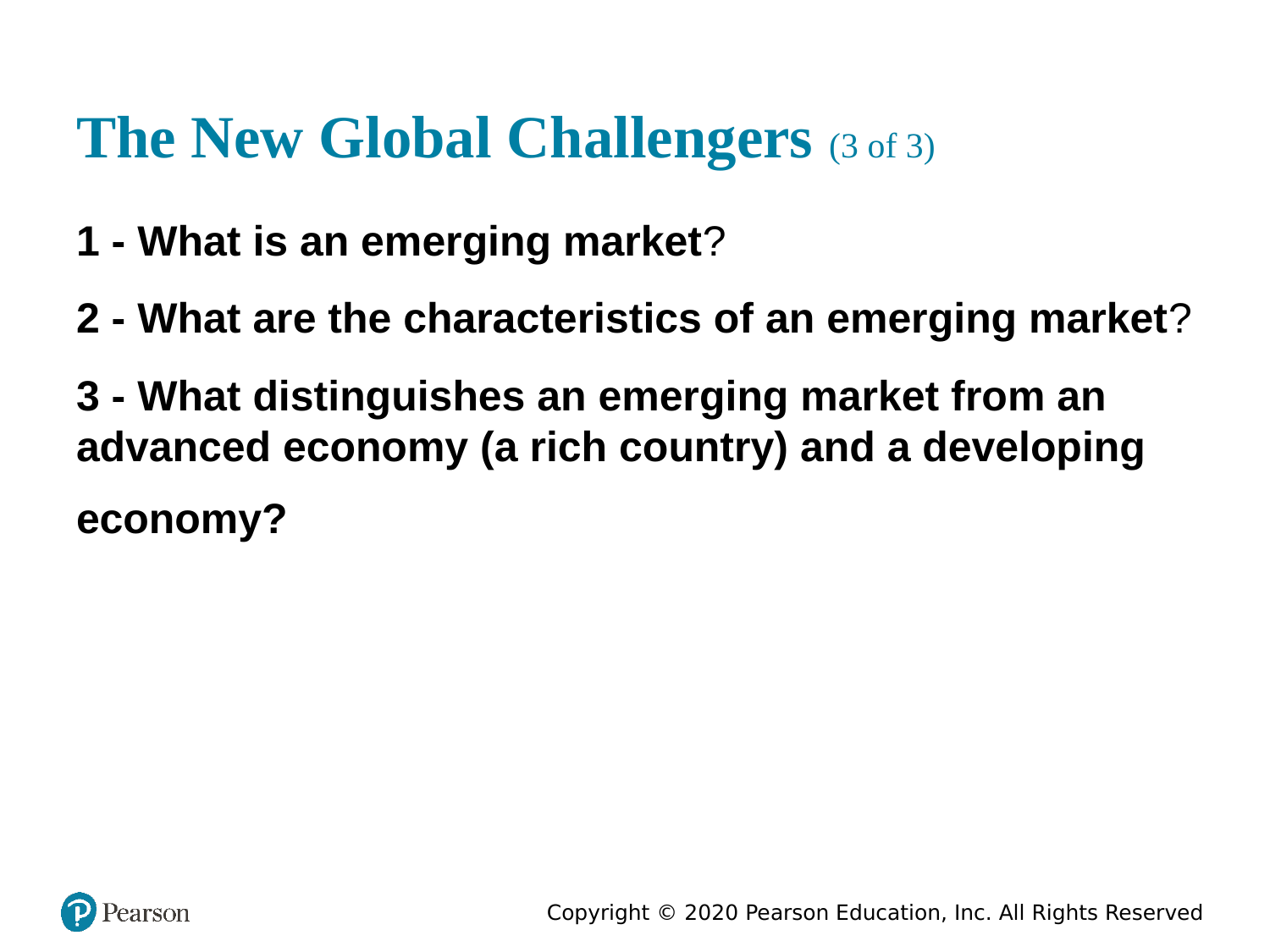

# The New Global Challengers (3 of 3)
1 - What is an emerging market?
2 - What are the characteristics of an emerging market?
3 - What distinguishes an emerging market from an advanced economy (a rich country) and a developing economy?